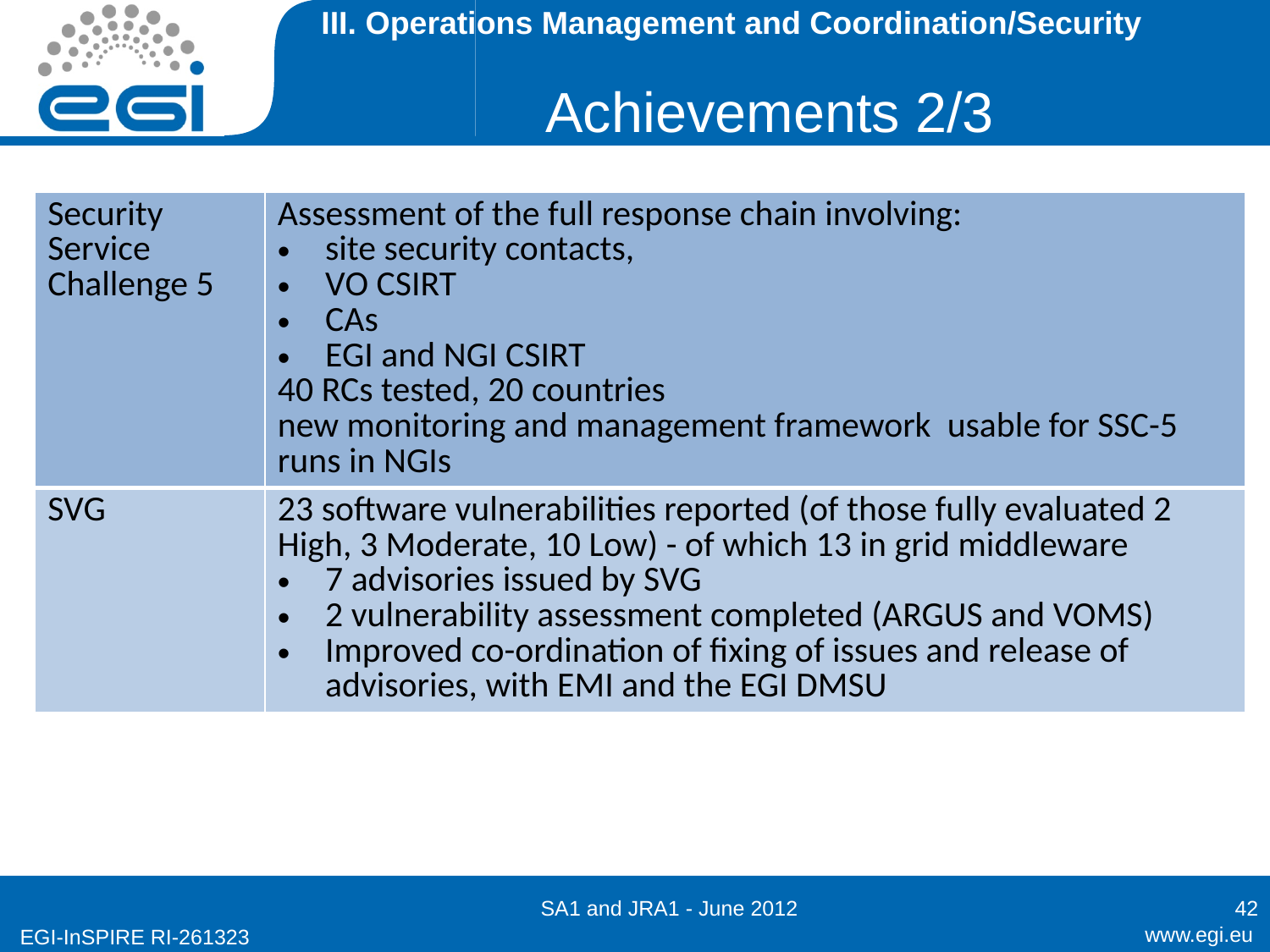

III. Operations Management and Coordination/Security
# Achievements 2/3
| Security Service Challenge 5 | Assessment of the full response chain involving: site security contacts, VO CSIRT CAs EGI and NGI CSIRT 40 RCs tested, 20 countries new monitoring and management framework usable for SSC-5 runs in NGIs |
| --- | --- |
| SVG | 23 software vulnerabilities reported (of those fully evaluated 2 High, 3 Moderate, 10 Low) - of which 13 in grid middleware 7 advisories issued by SVG 2 vulnerability assessment completed (ARGUS and VOMS) Improved co-ordination of fixing of issues and release of advisories, with EMI and the EGI DMSU |
SA1 and JRA1 - June 2012
42